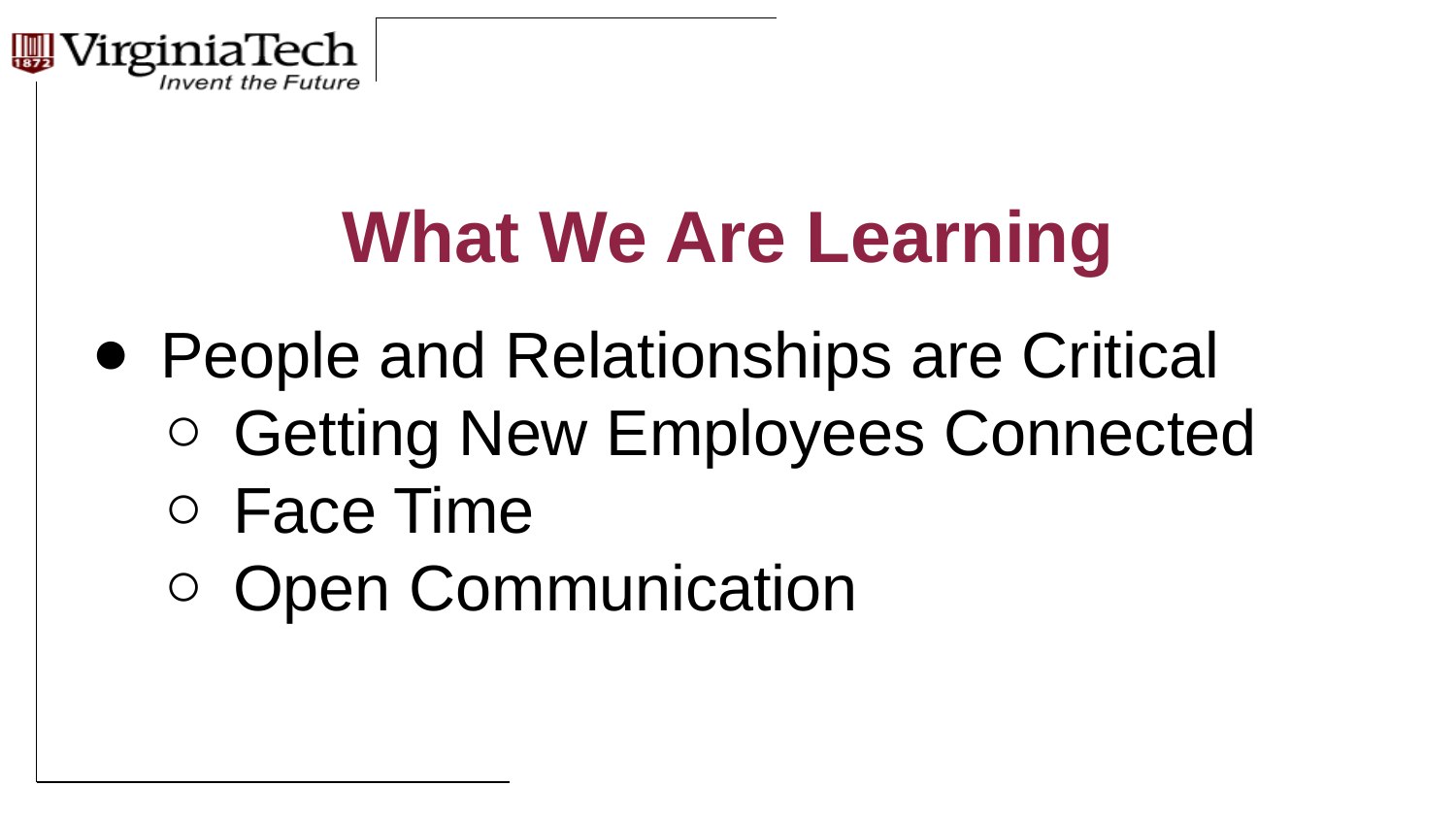

# What We Are Learning

People and Relationships are Critical
Getting New Employees Connected
Face Time
Open Communication